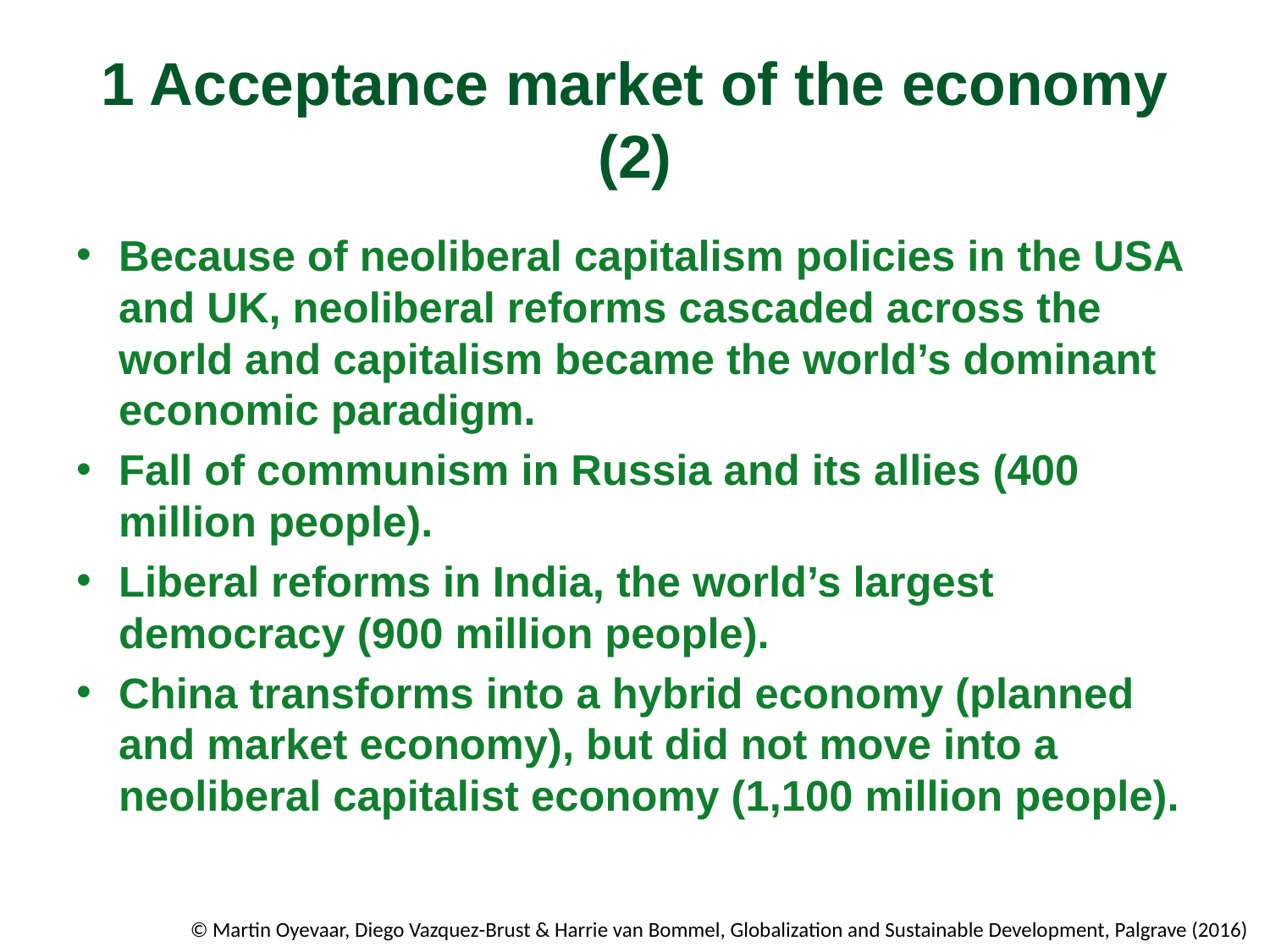

# 1 Acceptance market of the economy (2)
Because of neoliberal capitalism policies in the USA and UK, neoliberal reforms cascaded across the world and capitalism became the world’s dominant economic paradigm.
Fall of communism in Russia and its allies (400 million people).
Liberal reforms in India, the world’s largest democracy (900 million people).
China transforms into a hybrid economy (planned and market economy), but did not move into a neoliberal capitalist economy (1,100 million people).

© Martin Oyevaar, Diego Vazquez-Brust & Harrie van Bommel, Globalization and Sustainable Development, Palgrave (2016)